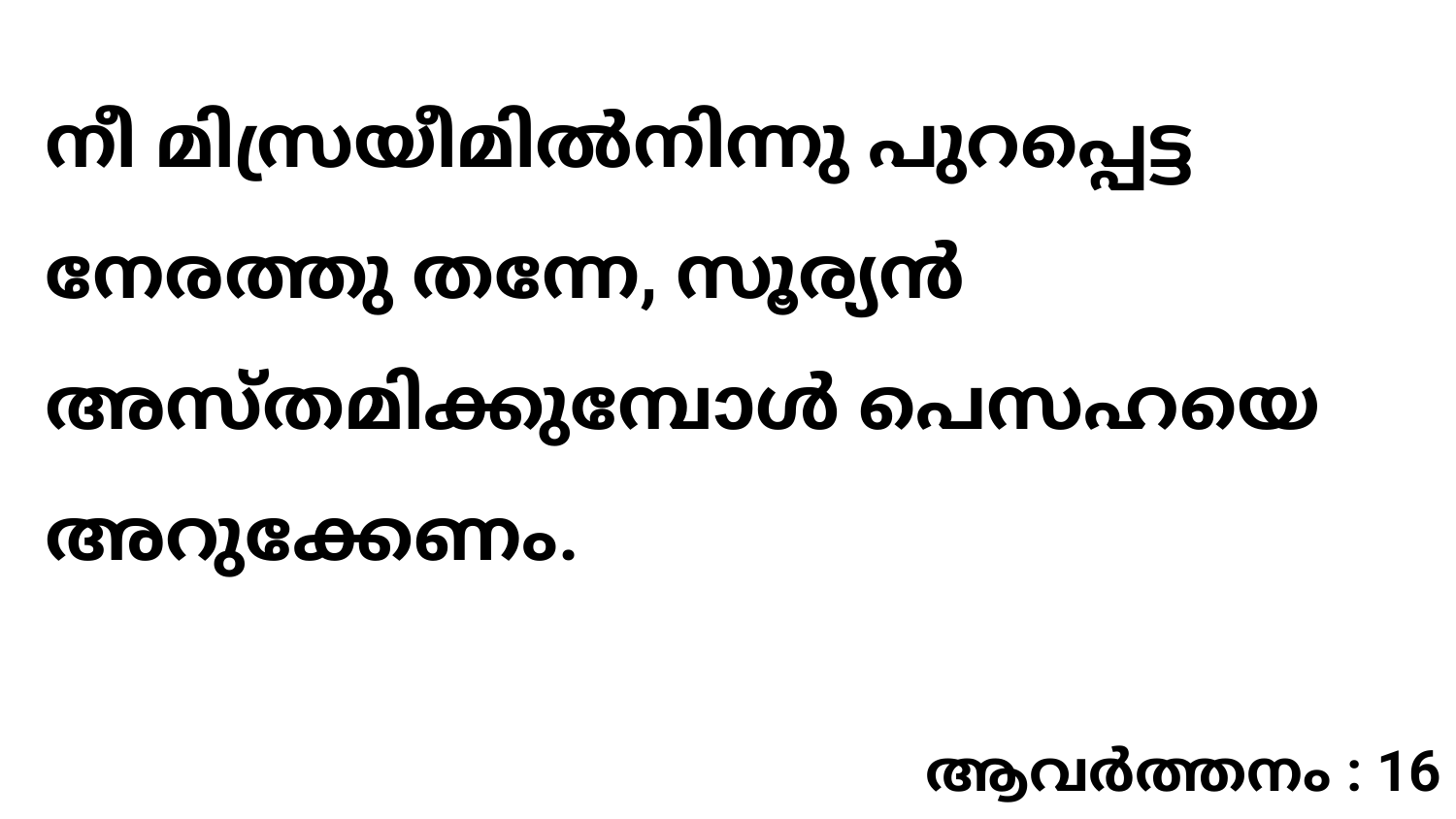

നീ മിസ്രയീമിൽനിന്നു പുറപ്പെട്ട നേരത്തു തന്നേ, സൂര്യൻ അസ്തമിക്കുമ്പോൾ പെസഹയെ അറുക്കേണം.
ആവർത്തനം : 16